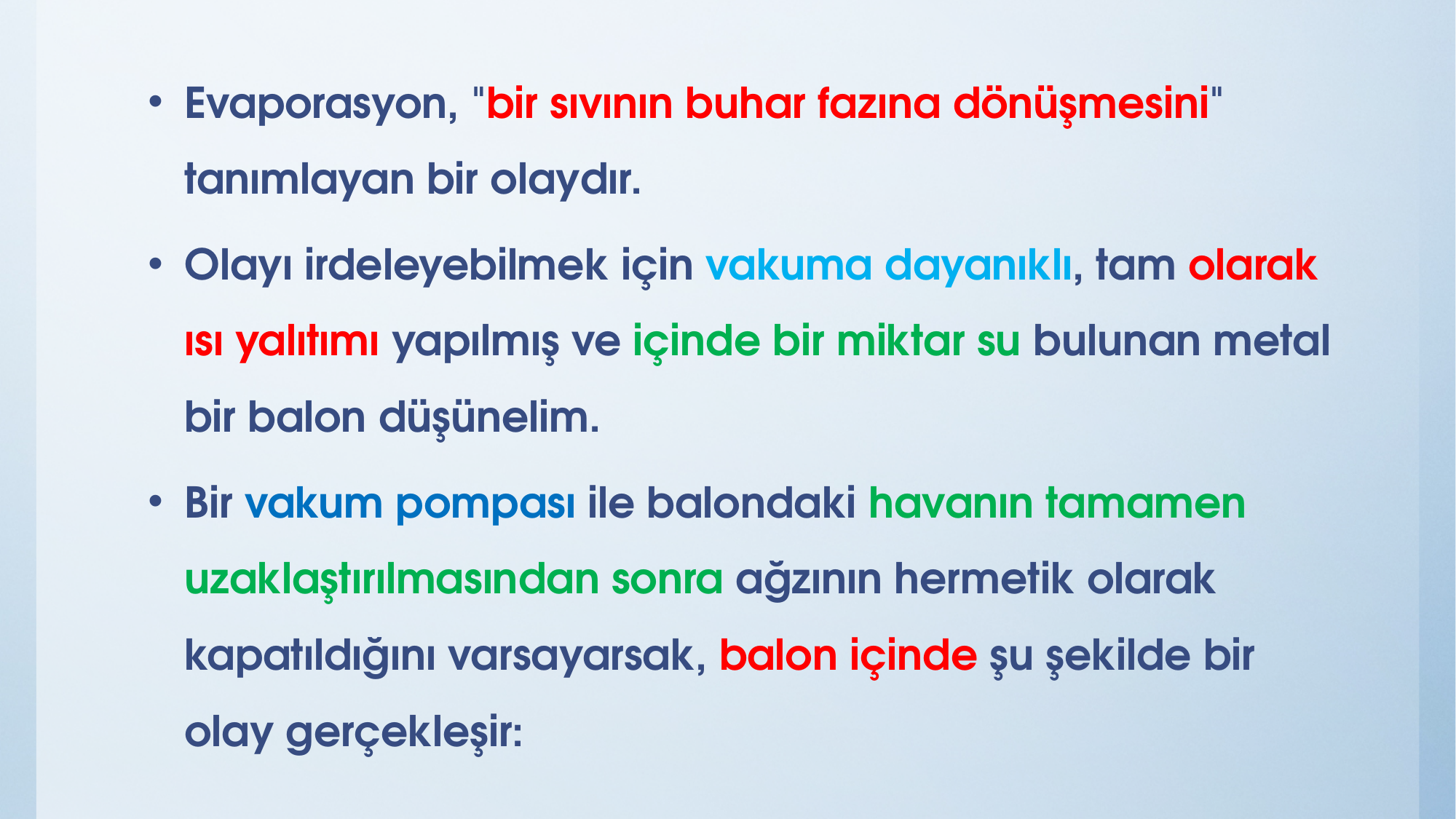

Evaporasyon, "bir sıvının buhar fazına dönüşmesini" tanımlayan bir olaydır.
Olayı irdeleyebilmek için vakuma dayanıklı, tam olarak ısı yalıtımı yapılmış ve içinde bir miktar su bulunan metal bir balon düşünelim.
Bir vakum pompası ile balondaki havanın tamamen uzaklaştırılmasından sonra ağzının hermetik olarak kapatıldığını varsayarsak, balon içinde şu şekilde bir olay gerçekleşir: